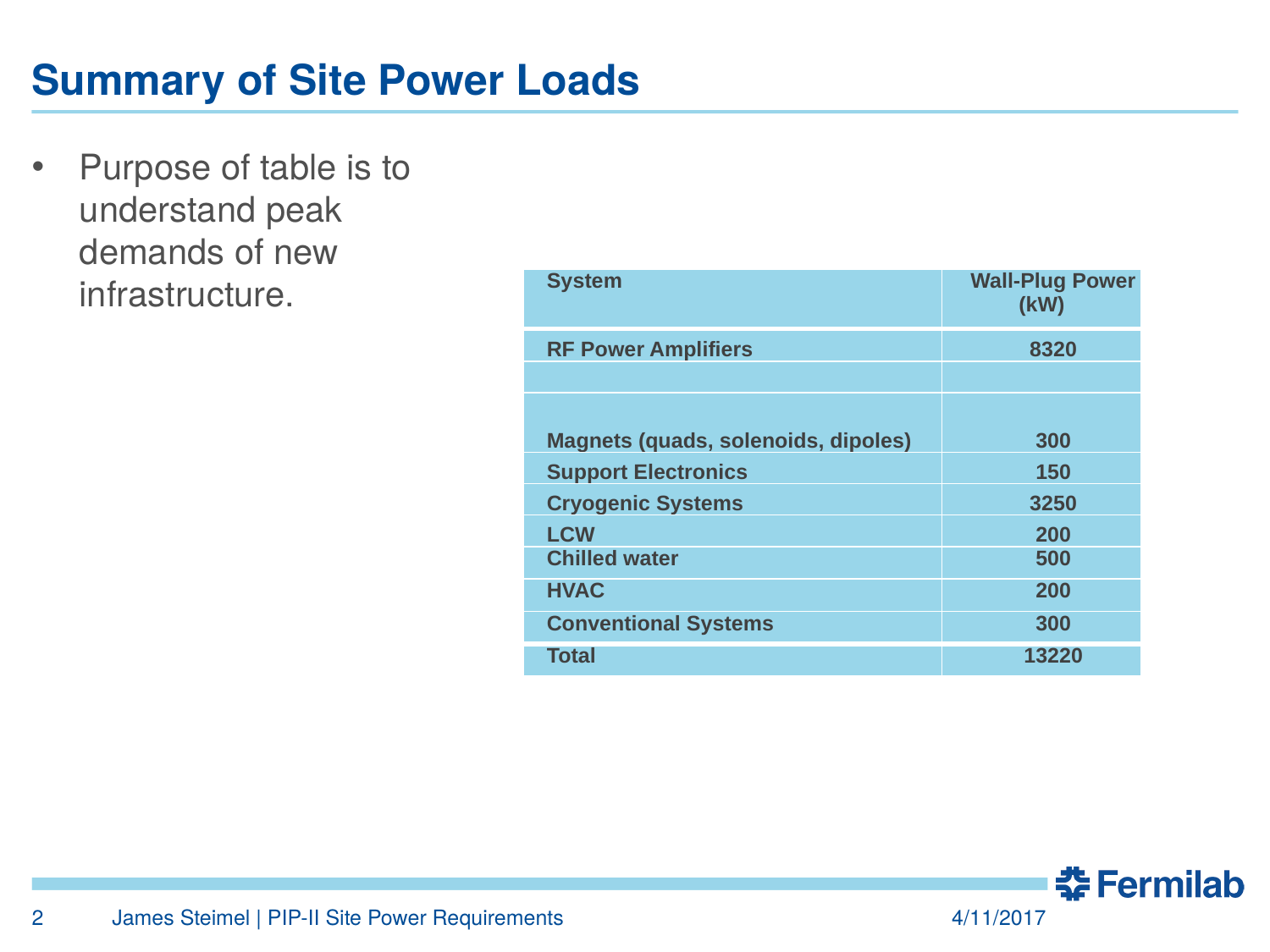

# Summary of Site Power Loads
Purpose of table is to understand peak demands of new infrastructure.

| System | Wall‐Plug Power (kW) |
| --- | --- |
| RF Power Amplifiers | 8320 |
|  |  |
| Magnets (quads, solenoids, dipoles) | 300 |
| Support Electronics | 150 |
| Cryogenic Systems | 3250 |
| LCW | 200 |
| Chilled water | 500 |
| HVAC | 200 |
| Conventional Systems | 300 |
| Total | 13220 |
2
James Steimel | PIP-II Site Power Requirements
4/11/2017